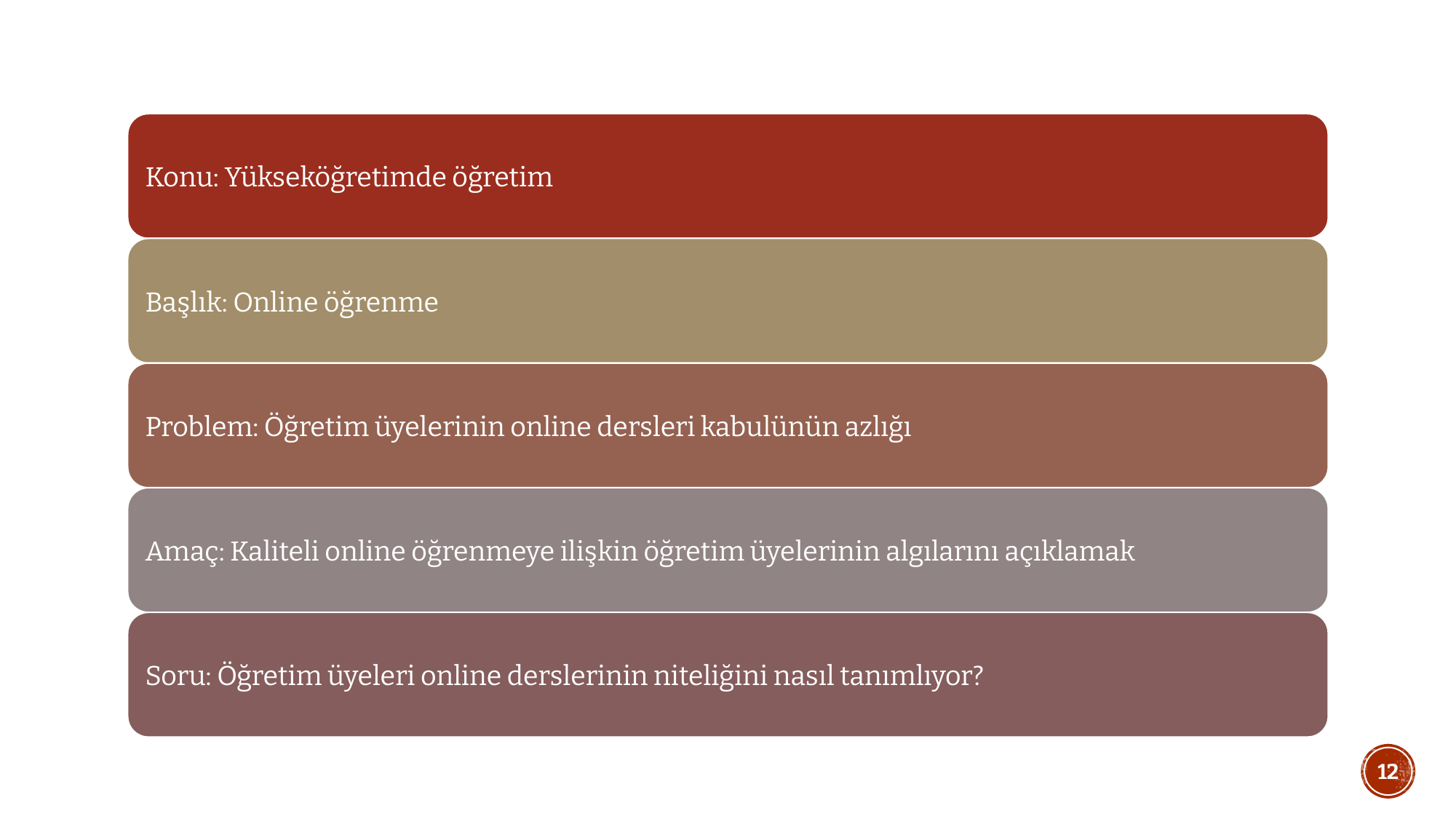

Konu: Yükseköğretimde öğretim
Başlık: Online öğrenme
Problem: Öğretim üyelerinin online dersleri kabulünün azlığı
Amaç: Kaliteli online öğrenmeye ilişkin öğretim üyelerinin algılarını açıklamak
Soru: Öğretim üyeleri online derslerinin niteliğini nasıl tanımlıyor?
12